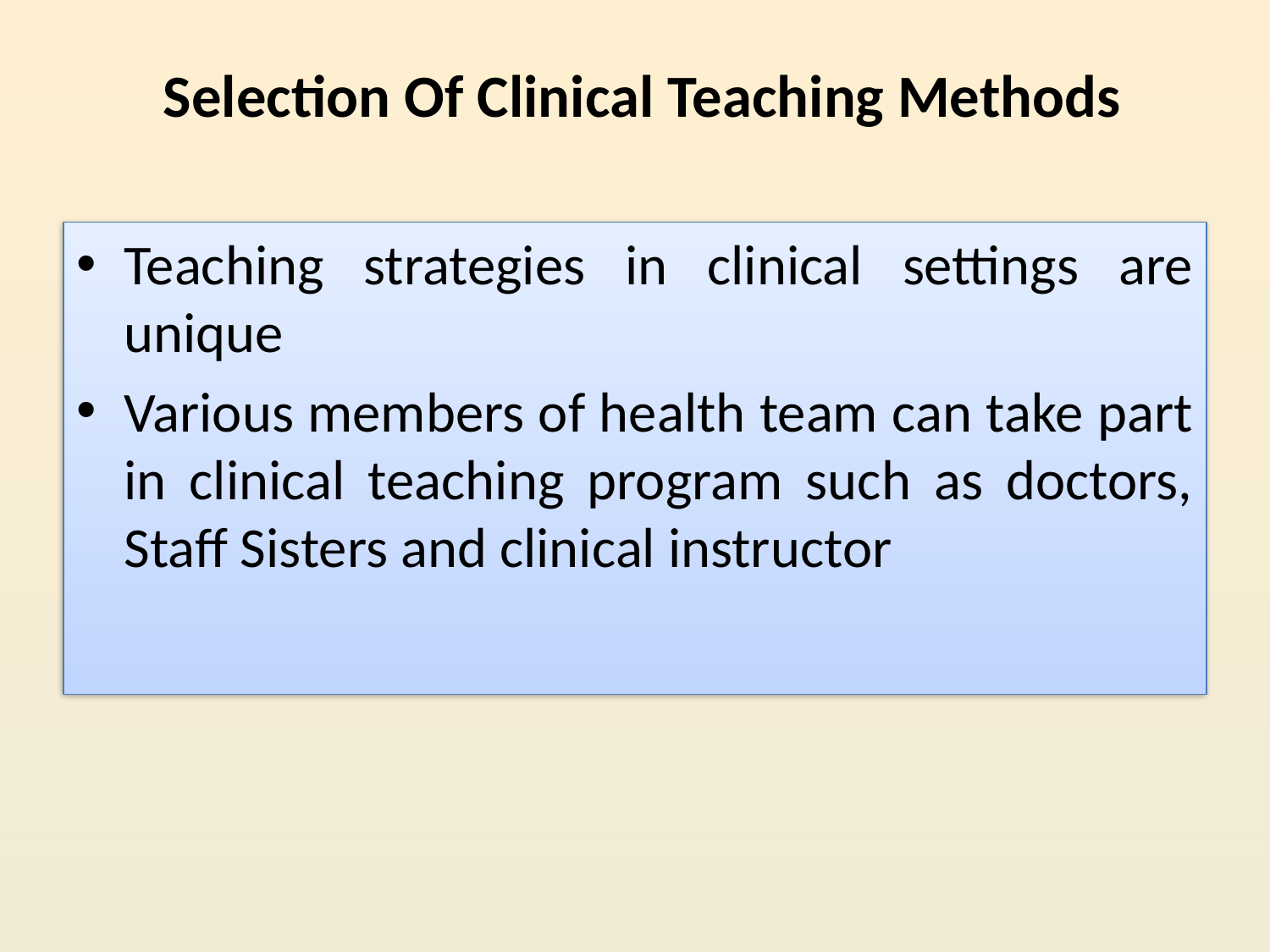

# Selection Of Clinical Teaching Methods
Teaching strategies in clinical settings are unique
Various members of health team can take part in clinical teaching program such as doctors, Staff Sisters and clinical instructor